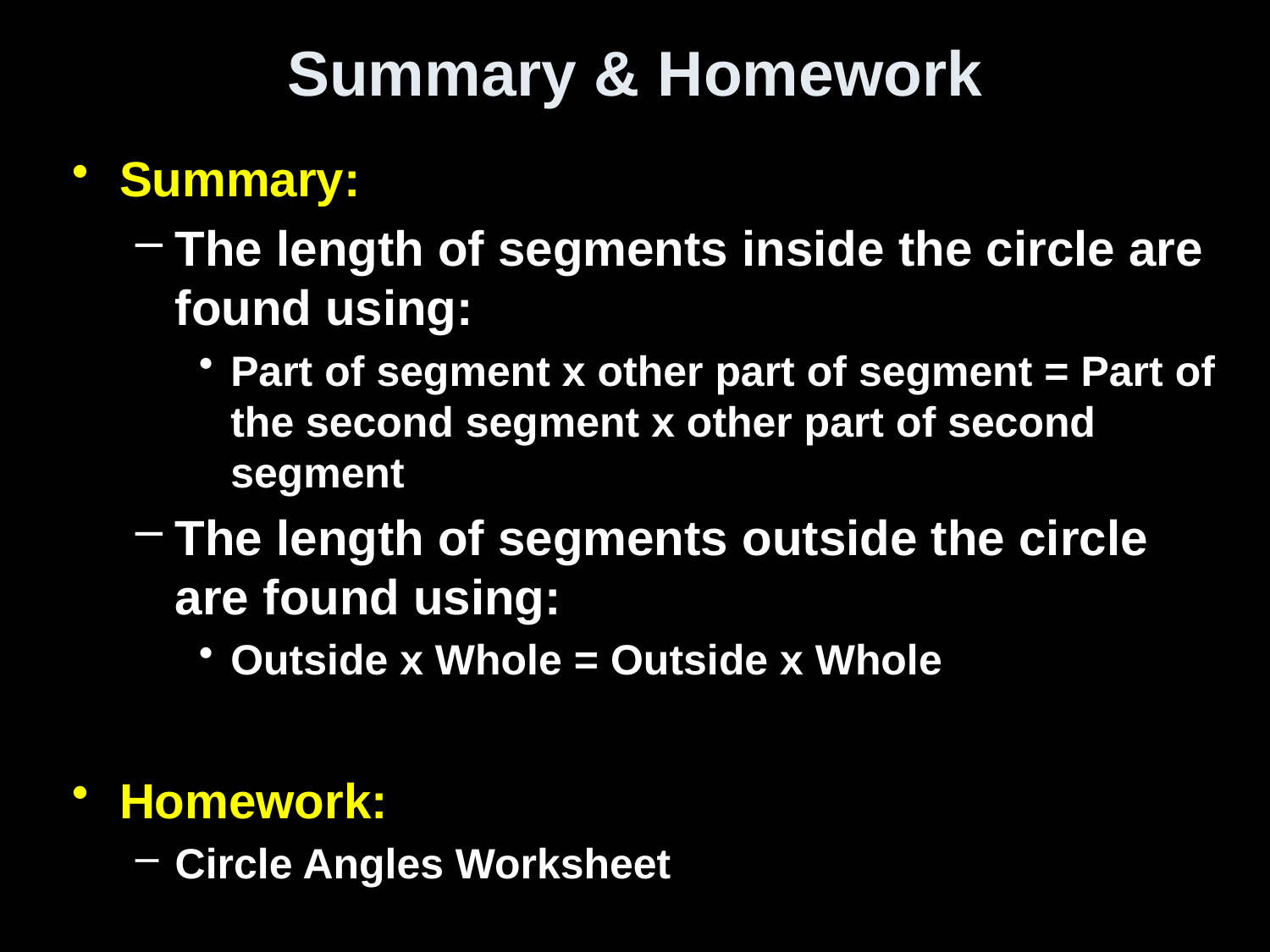

# Summary & Homework
Summary:
The length of segments inside the circle are found using:
Part of segment x other part of segment = Part of the second segment x other part of second segment
The length of segments outside the circle are found using:
Outside x Whole = Outside x Whole

Homework:
Circle Angles Worksheet